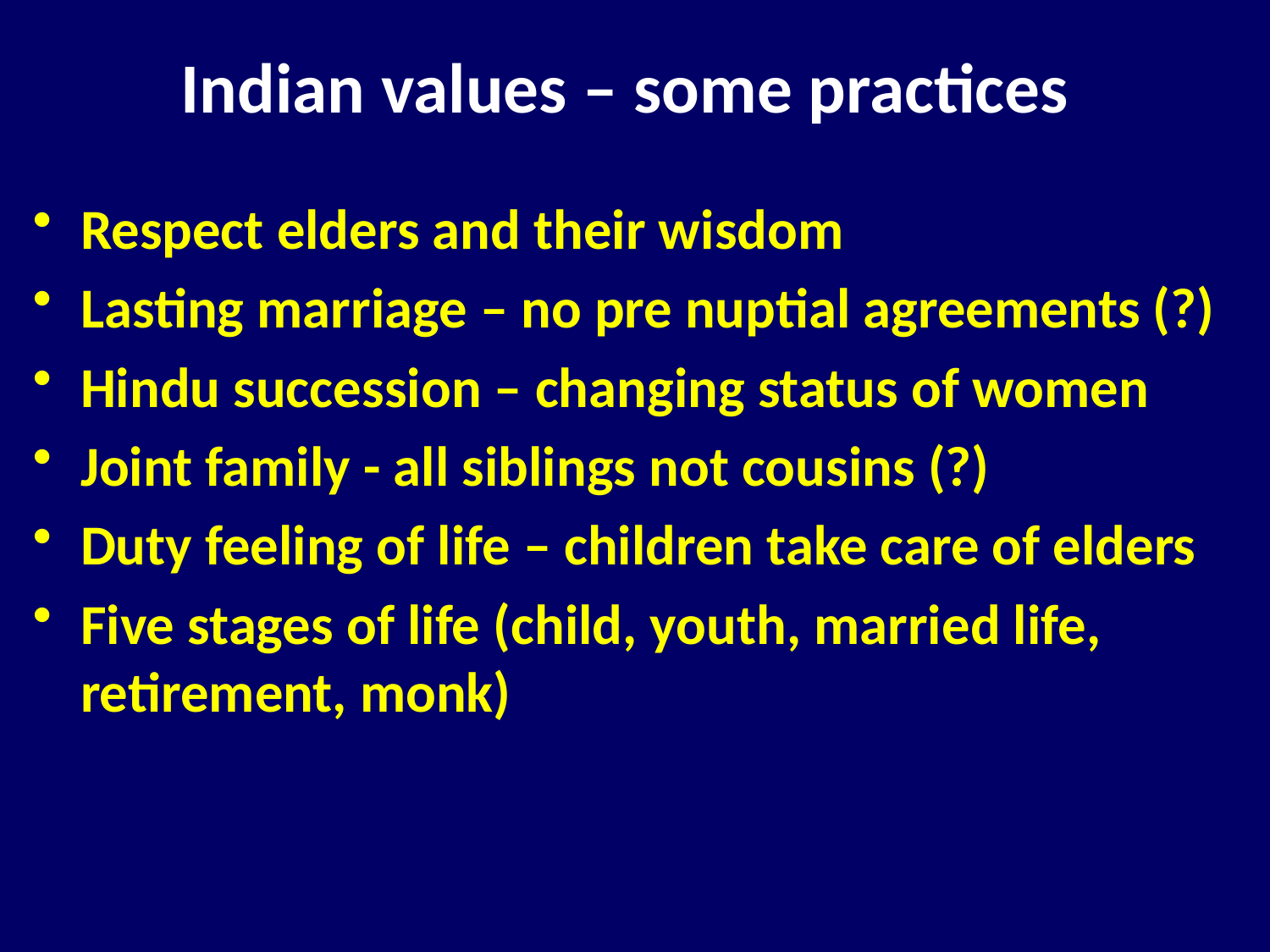

# Indian values – some practices
Respect elders and their wisdom
Lasting marriage – no pre nuptial agreements (?)
Hindu succession – changing status of women
Joint family - all siblings not cousins (?)
Duty feeling of life – children take care of elders
Five stages of life (child, youth, married life, retirement, monk)